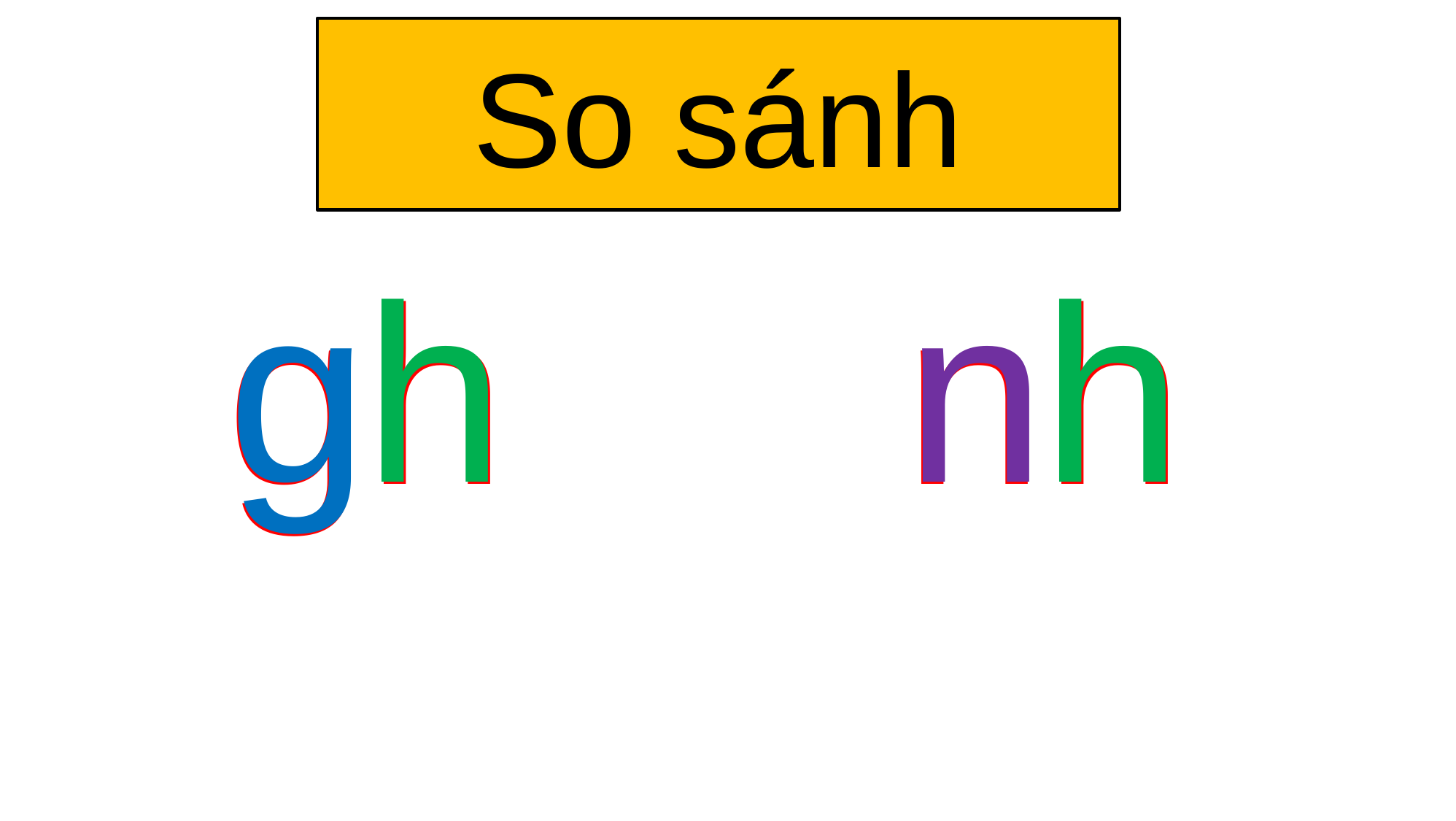

So sánh
g
h
n
h
gh
nh